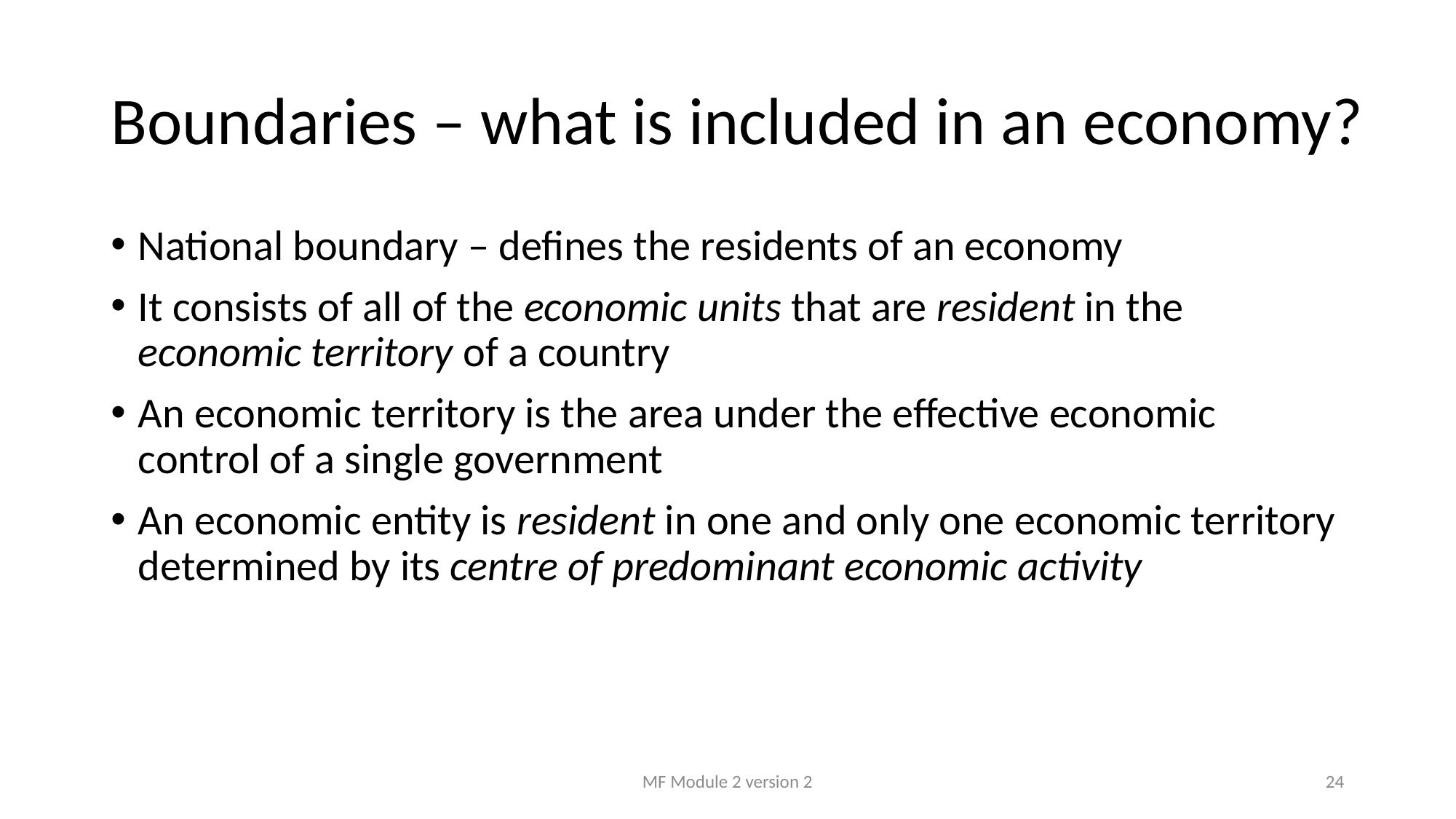

# Boundaries – what is included in an economy?
National boundary – defines the residents of an economy
It consists of all of the economic units that are resident in the economic territory of a country
An economic territory is the area under the effective economic control of a single government
An economic entity is resident in one and only one economic territory determined by its centre of predominant economic activity
MF Module 2 version 2
24